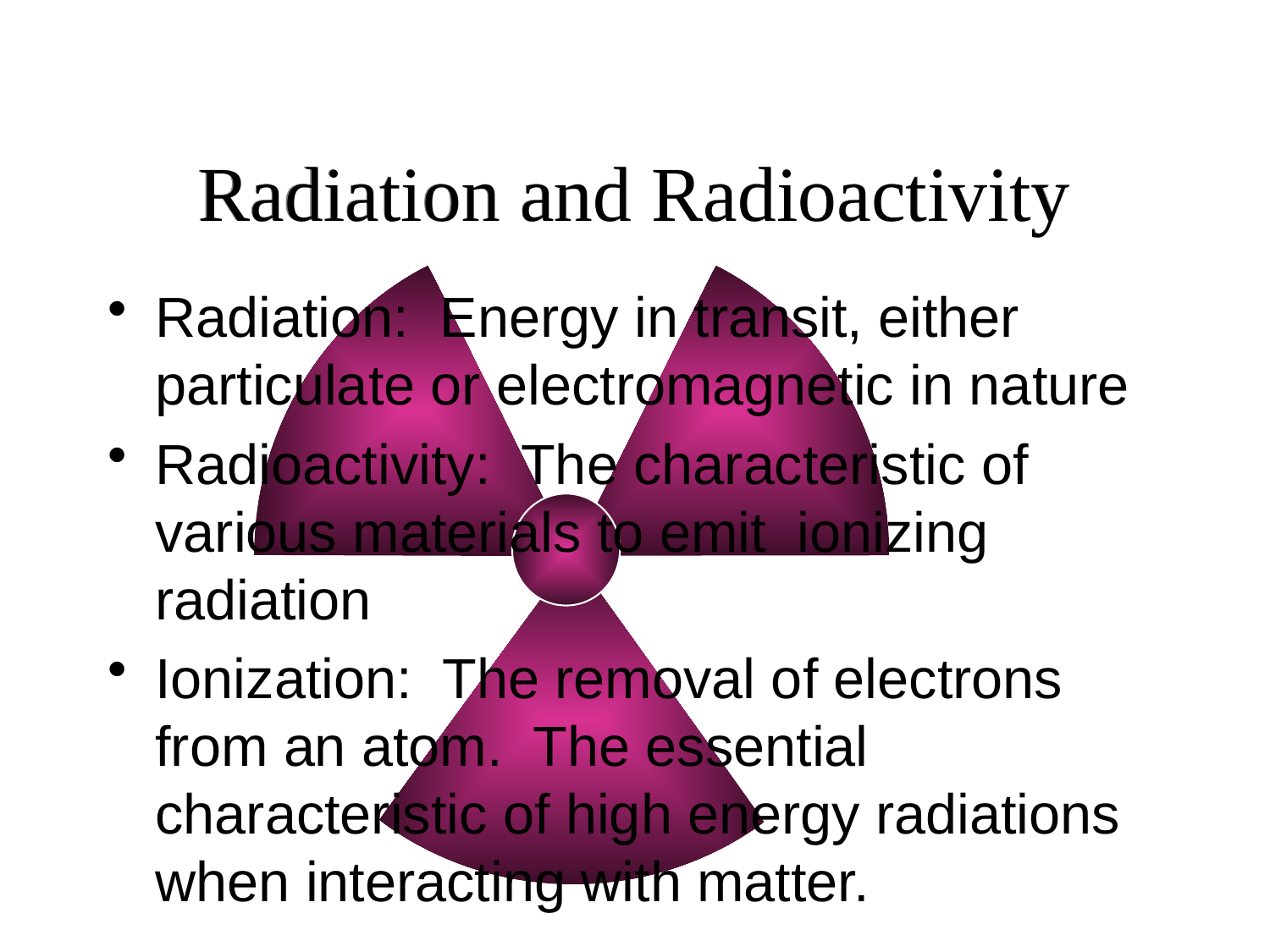

# Radiation and Radioactivity

Radiation:  Energy in transit, either particulate or electromagnetic in nature
Radioactivity:  The characteristic of various materials to emit  ionizing radiation
Ionization:  The removal of electrons from an atom.  The essential characteristic of high energy radiations when interacting with matter.